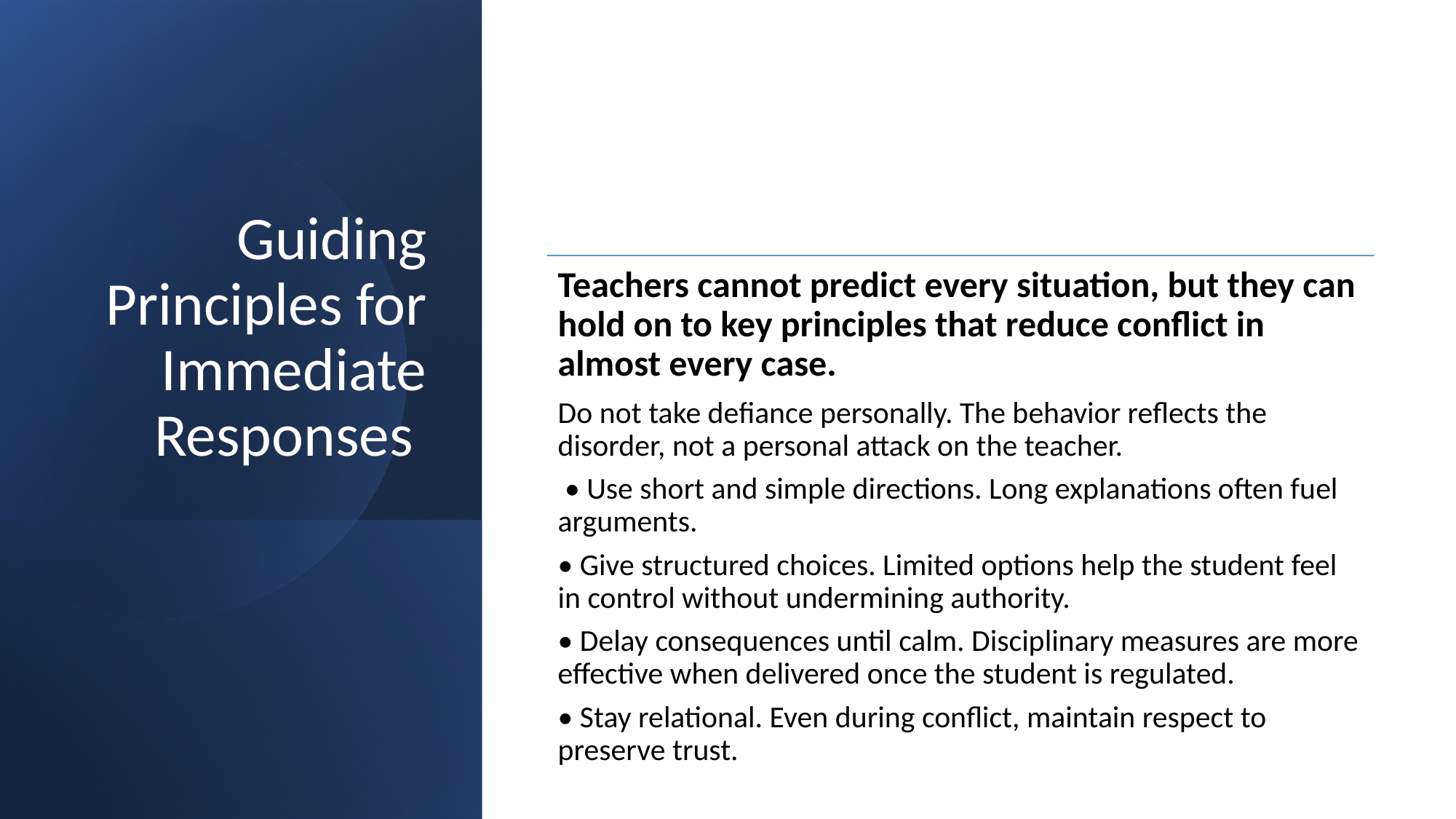

# Guiding Principles for Immediate Responses

Teachers cannot predict every situation, but they can hold on to key principles that reduce conflict in almost every case.
Do not take defiance personally. The behavior reflects the disorder, not a personal attack on the teacher.
 • Use short and simple directions. Long explanations often fuel arguments.
• Give structured choices. Limited options help the student feel in control without undermining authority.
• Delay consequences until calm. Disciplinary measures are more effective when delivered once the student is regulated.
• Stay relational. Even during conflict, maintain respect to preserve trust.